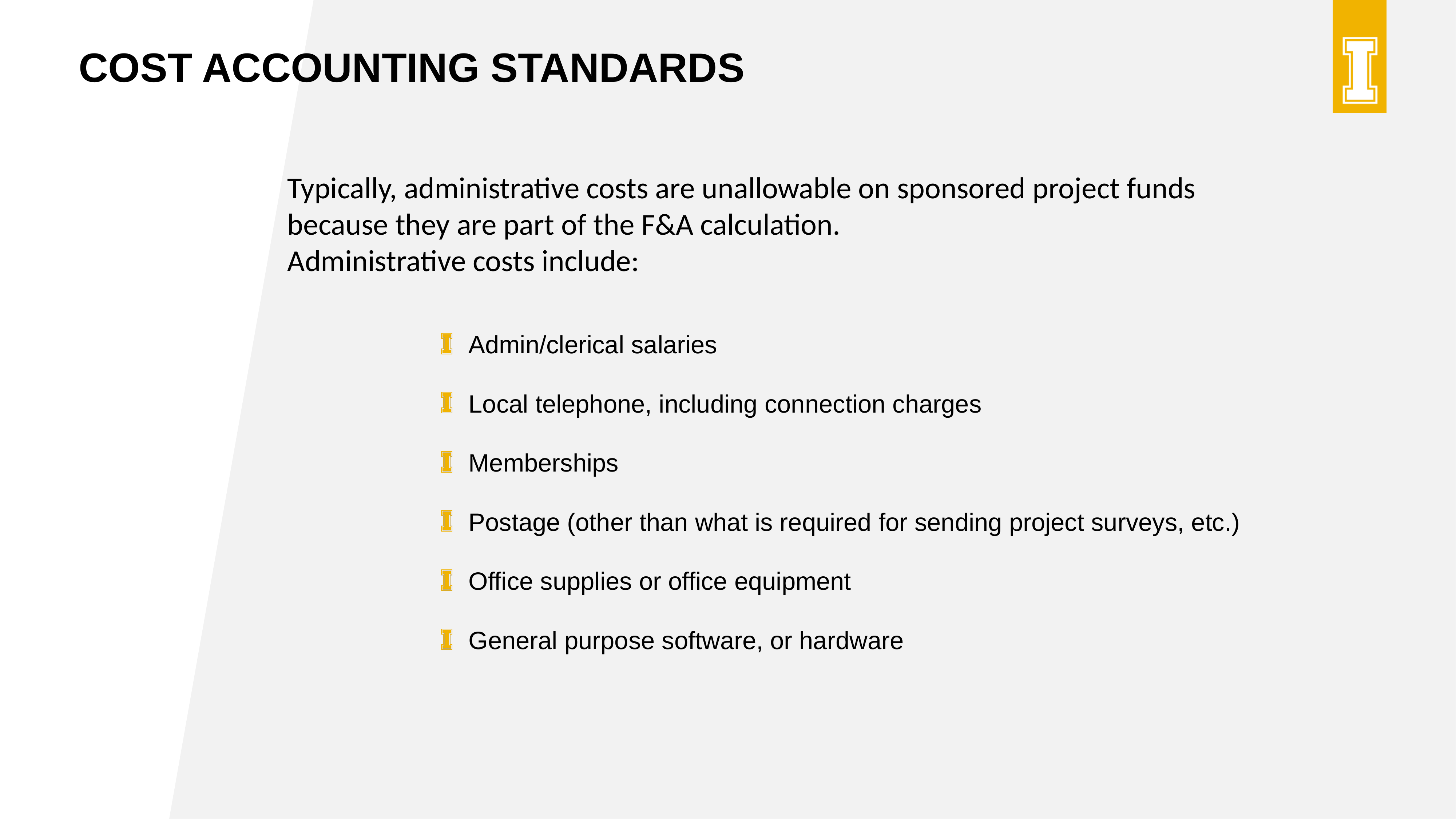

Cost Accounting standards
Typically, administrative costs are unallowable on sponsored project funds because they are part of the F&A calculation.
Administrative costs include:
Admin/clerical salaries
Local telephone, including connection charges
Memberships
Postage (other than what is required for sending project surveys, etc.)
Office supplies or office equipment
General purpose software, or hardware